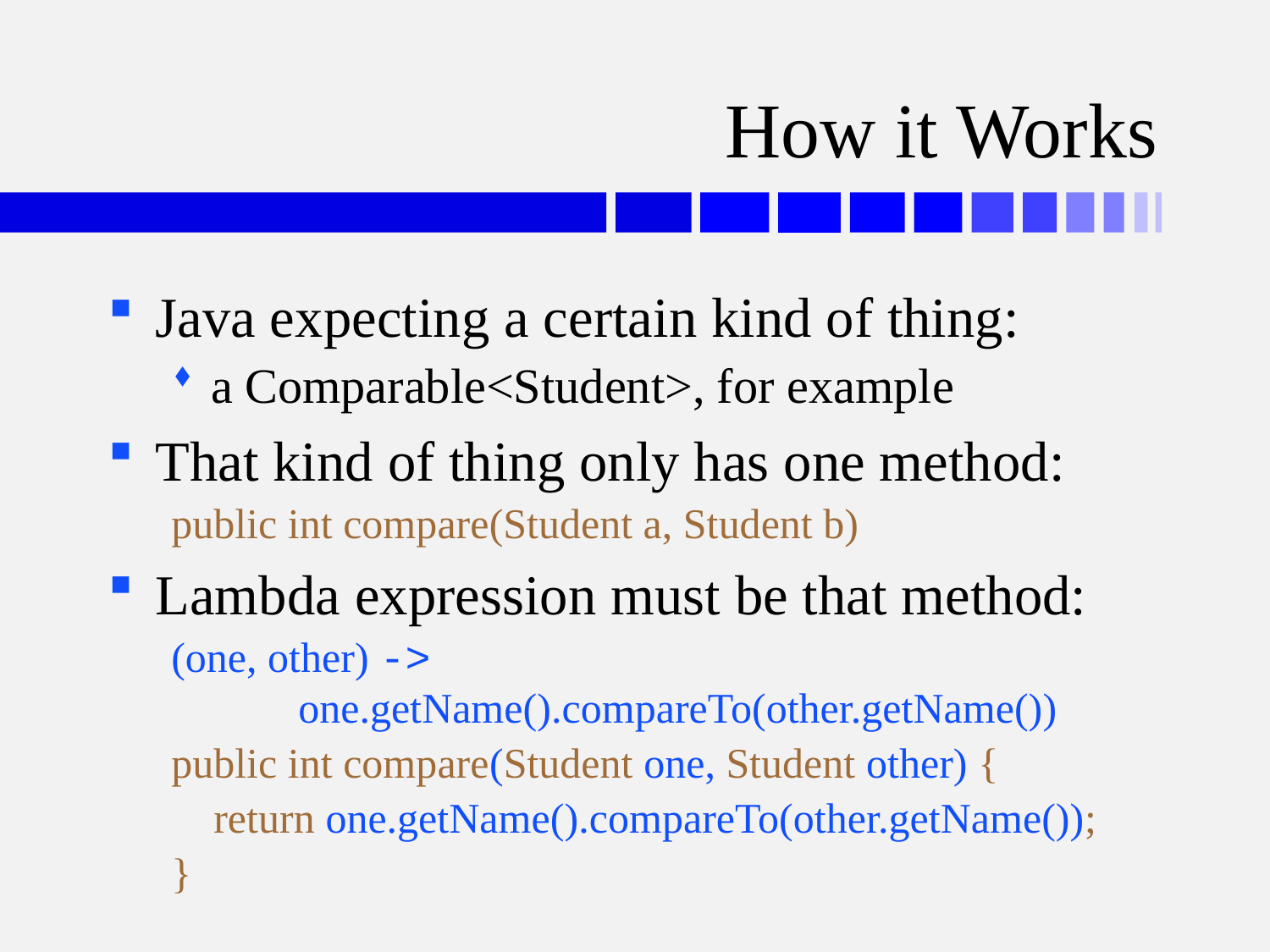

# How it Works
Java expecting a certain kind of thing:
a Comparable<Student>, for example
That kind of thing only has one method:
public int compare(Student a, Student b)
Lambda expression must be that method:
(one, other) ->
	one.getName().compareTo(other.getName())
public int compare(Student one, Student other) {
    return one.getName().compareTo(other.getName());
}